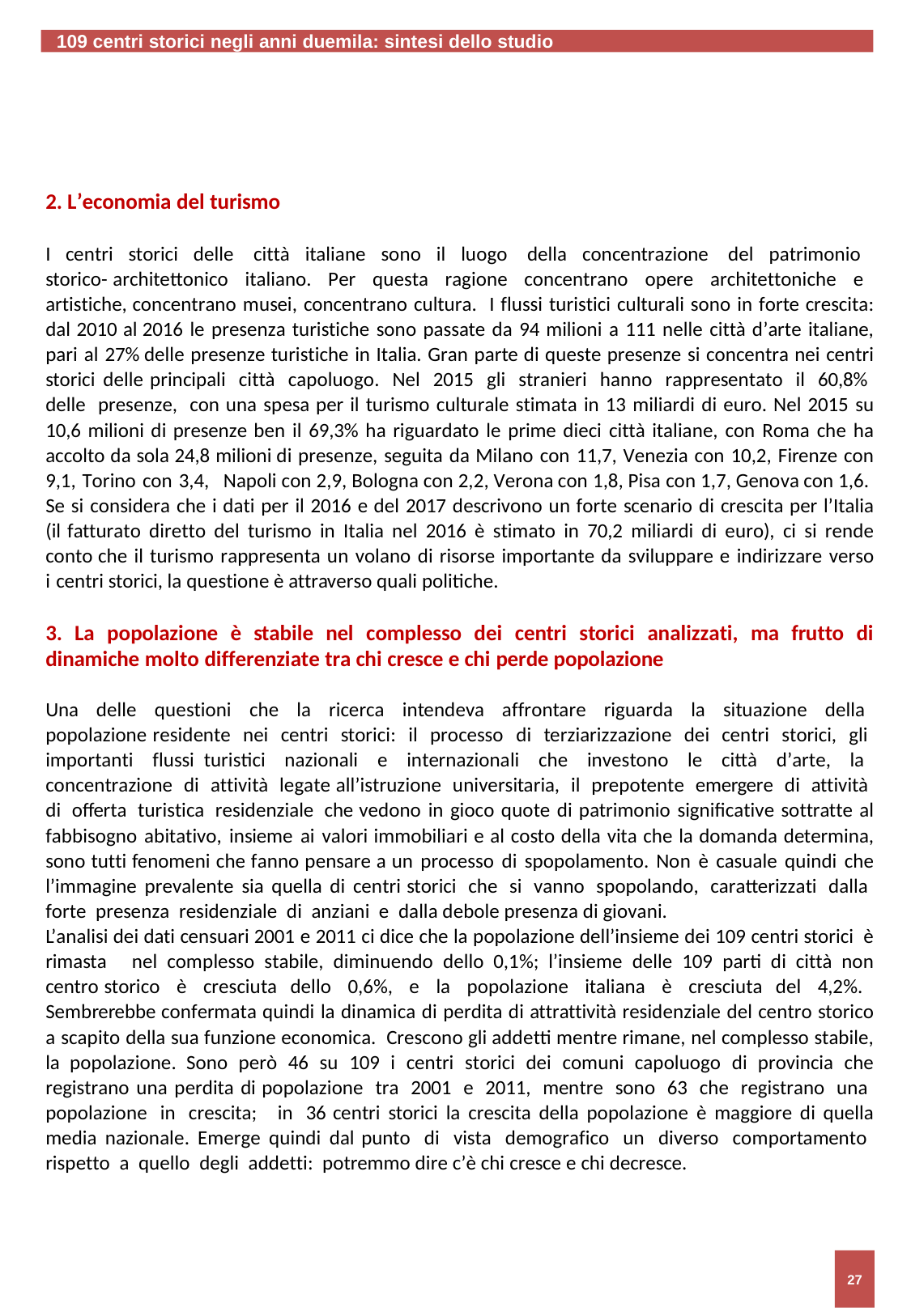

109 centri storici negli anni duemila: sintesi dello studio
2. L’economia del turismo

I  centri  storici  delle   città  italiane  sono  il  luogo   della  concentrazione   del  patrimonio   storico- architettonico   italiano.   Per   questa   ragione   concentrano   opere   architettoniche   e   artistiche, concentrano musei, concentrano cultura.  I flussi turistici culturali sono in forte crescita: dal 2010 al 2016 le presenza turistiche sono passate da 94 milioni a 111 nelle città d’arte italiane, pari al 27% delle presenze turistiche in Italia. Gran parte di queste presenze si concentra nei centri storici delle principali  città  capoluogo.  Nel  2015  gli  stranieri  hanno  rappresentato  il  60,8%  delle  presenze,  con una spesa per il turismo culturale stimata in 13 miliardi di euro. Nel 2015 su 10,6 milioni di presenze ben il 69,3% ha riguardato le prime dieci città italiane, con Roma che ha accolto da sola 24,8 milioni di presenze, seguita da Milano con 11,7, Venezia con 10,2, Firenze con 9,1, Torino con 3,4,   Napoli con 2,9, Bologna con 2,2, Verona con 1,8, Pisa con 1,7, Genova con 1,6.
Se si considera che i dati per il 2016 e del 2017 descrivono un forte scenario di crescita per l’Italia (il fatturato diretto del turismo in Italia nel 2016 è stimato in 70,2 miliardi di euro), ci si rende conto che il turismo rappresenta un volano di risorse importante da sviluppare e indirizzare verso i centri storici, la questione è attraverso quali politiche.

3.  La  popolazione  è  stabile  nel  complesso  dei  centri  storici  analizzati,  ma  frutto  di dinamiche molto differenziate tra chi cresce e chi perde popolazione

Una  delle  questioni  che  la  ricerca  intendeva  affrontare  riguarda  la  situazione  della  popolazione residente  nei  centri  storici:  il  processo  di  terziarizzazione  dei  centri  storici,  gli  importanti  flussi turistici  nazionali  e  internazionali  che  investono  le  città  d’arte,  la  concentrazione  di  attività  legate all’istruzione  universitaria,  il  prepotente  emergere  di  attività  di  offerta  turistica  residenziale  che vedono in gioco quote di patrimonio significative sottratte al fabbisogno abitativo, insieme ai valori immobiliari e al costo della vita che la domanda determina, sono tutti fenomeni che fanno pensare a un processo di spopolamento. Non è casuale quindi che l’immagine prevalente sia quella di centri storici  che  si  vanno  spopolando,  caratterizzati  dalla  forte  presenza  residenziale  di  anziani  e  dalla debole presenza di giovani.
L’analisi dei dati censuari 2001 e 2011 ci dice che la popolazione dell’insieme dei 109 centri storici  è rimasta   nel complesso stabile, diminuendo dello 0,1%; l’insieme delle 109 parti di città non centro storico   è   cresciuta  dello   0,6%,   e   la   popolazione   italiana   è   cresciuta  del   4,2%.   Sembrerebbe confermata quindi la dinamica di perdita di attrattività residenziale del centro storico a scapito della sua funzione economica.  Crescono gli addetti mentre rimane, nel complesso stabile, la popolazione. Sono però 46 su 109 i centri storici dei comuni capoluogo di provincia che registrano una perdita di popolazione  tra  2001  e  2011,  mentre  sono  63  che  registrano  una  popolazione  in  crescita;   in  36 centri storici la crescita della popolazione è maggiore di quella media nazionale. Emerge quindi dal punto  di  vista  demografico  un  diverso  comportamento  rispetto  a  quello  degli  addetti:  potremmo dire c’è chi cresce e chi decresce.
27